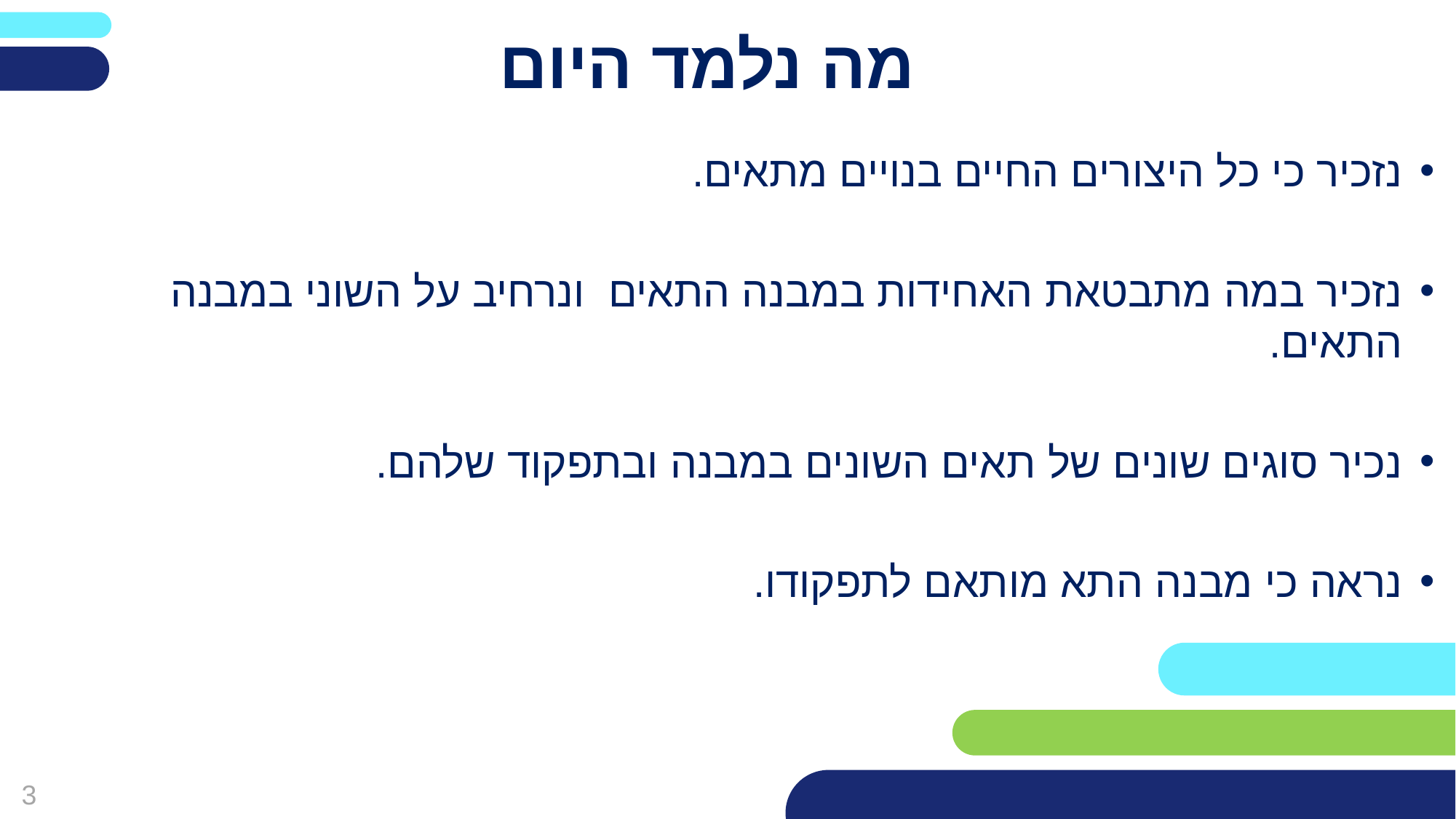

# מה נלמד היום
נזכיר כי כל היצורים החיים בנויים מתאים.

נזכיר במה מתבטאת האחידות במבנה התאים  ונרחיב על השוני במבנה התאים.

נכיר סוגים שונים של תאים השונים במבנה ובתפקוד שלהם.

נראה כי מבנה התא מותאם לתפקודו.